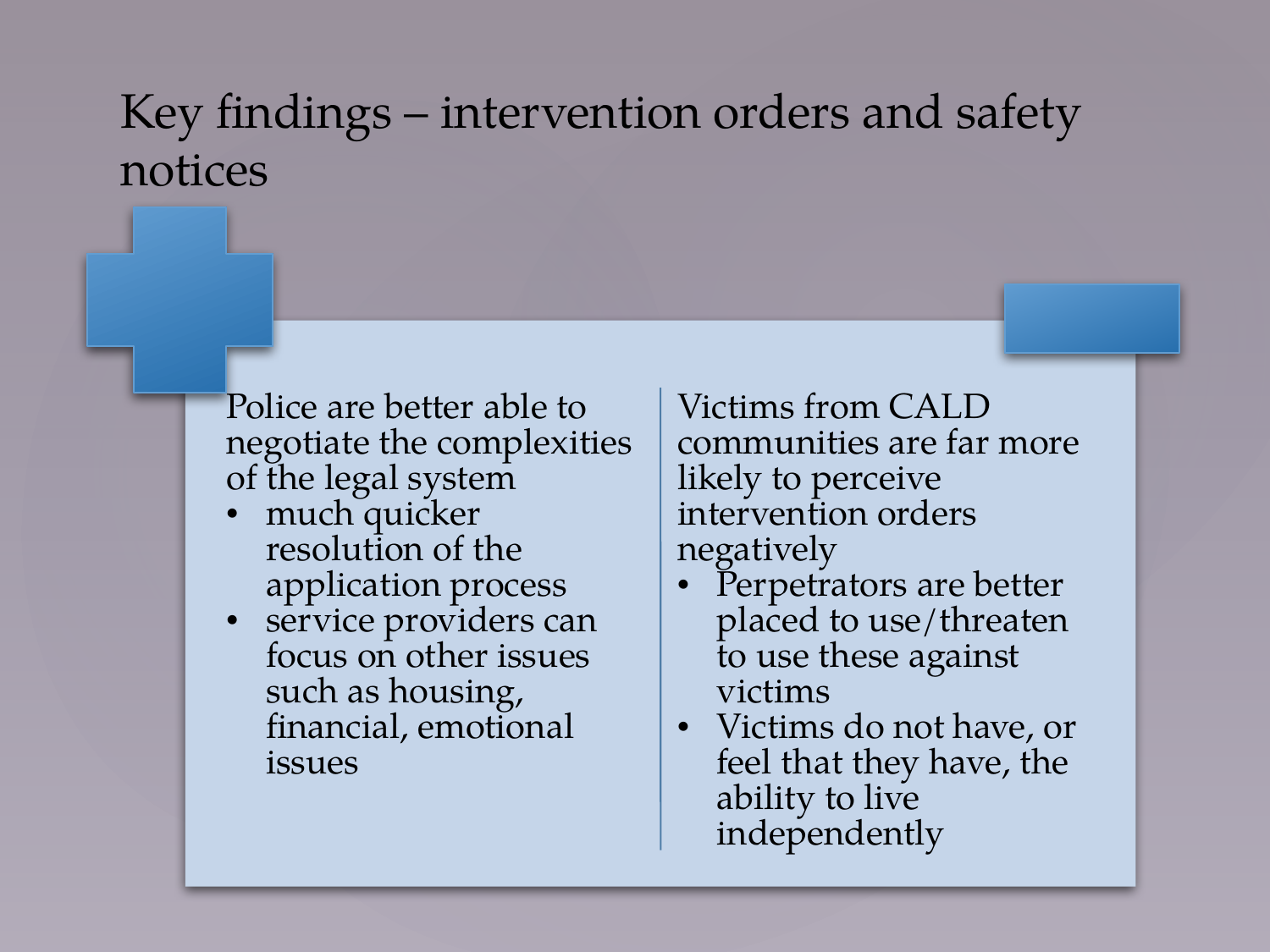

# Key findings – intervention orders and safety notices
Police are better able to negotiate the complexities of the legal system
much quicker resolution of the application process
service providers can focus on other issues such as housing, financial, emotional issues
Victims from CALD communities are far more likely to perceive intervention orders negatively
Perpetrators are better placed to use/threaten to use these against victims
Victims do not have, or feel that they have, the ability to live independently